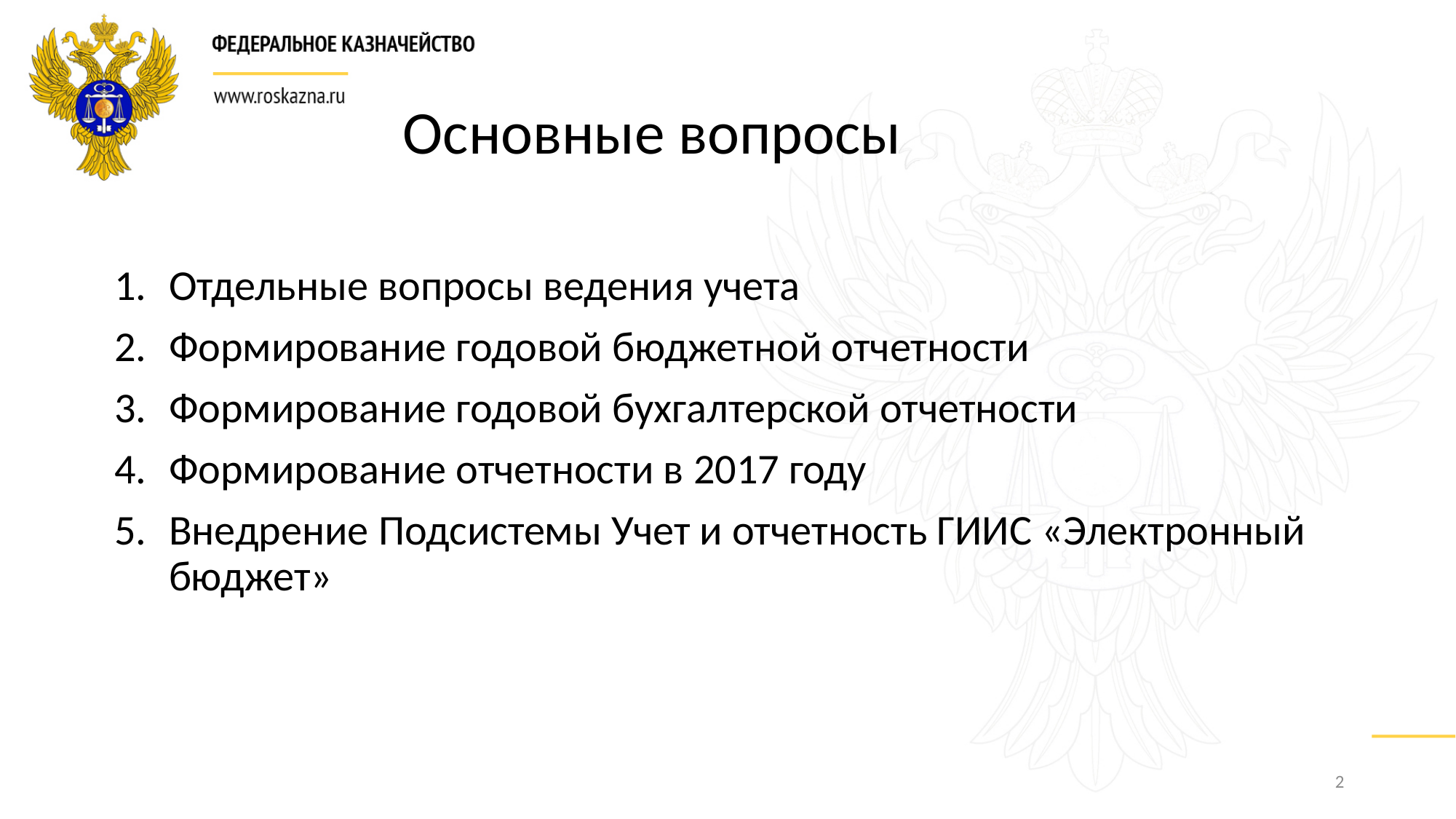

# Основные вопросы
Отдельные вопросы ведения учета
Формирование годовой бюджетной отчетности
Формирование годовой бухгалтерской отчетности
Формирование отчетности в 2017 году
Внедрение Подсистемы Учет и отчетность ГИИС «Электронный бюджет»
2